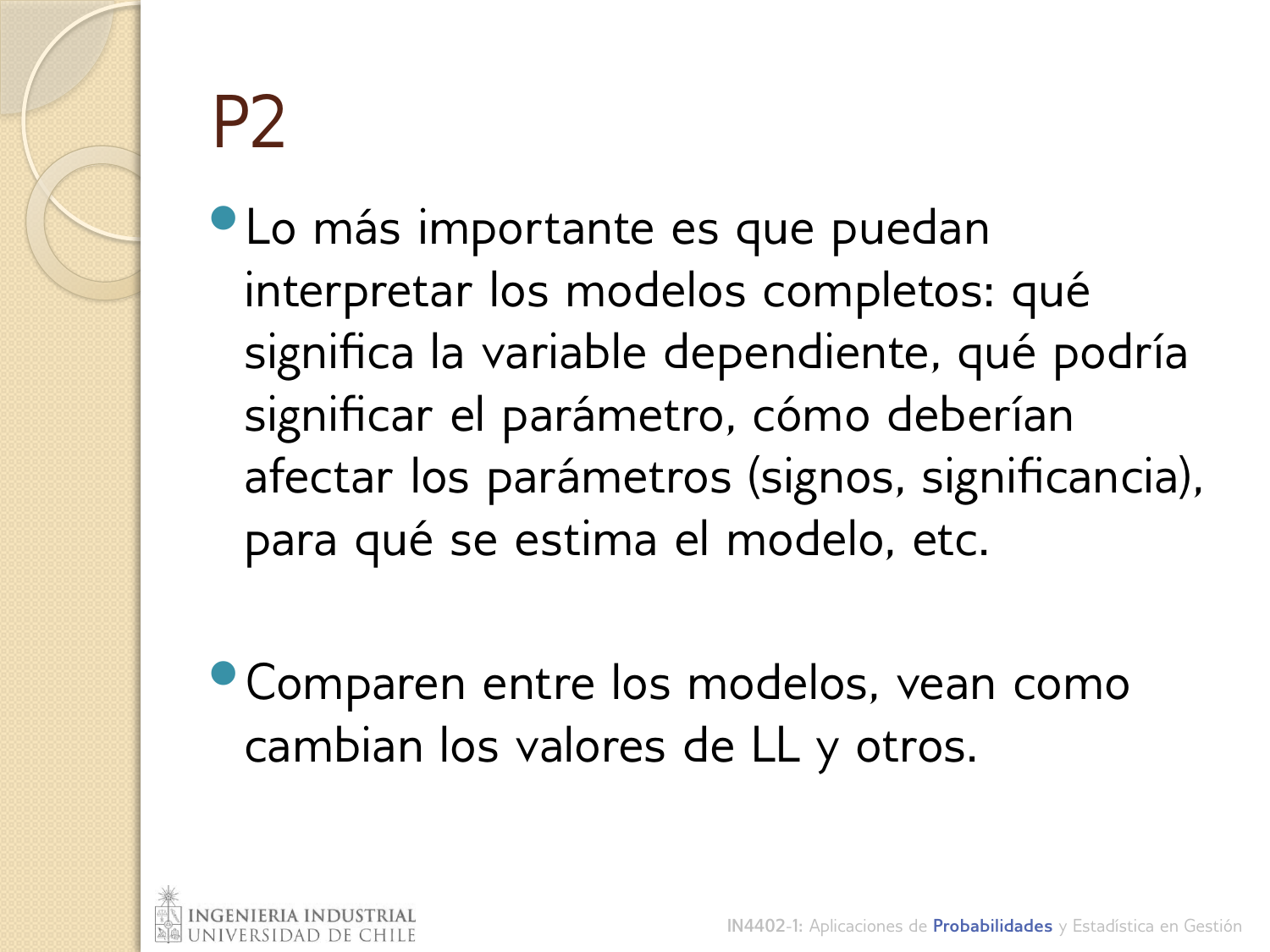

# P2
Lo más importante es que puedan interpretar los modelos completos: qué significa la variable dependiente, qué podría significar el parámetro, cómo deberían afectar los parámetros (signos, significancia), para qué se estima el modelo, etc.

Comparen entre los modelos, vean como cambian los valores de LL y otros.